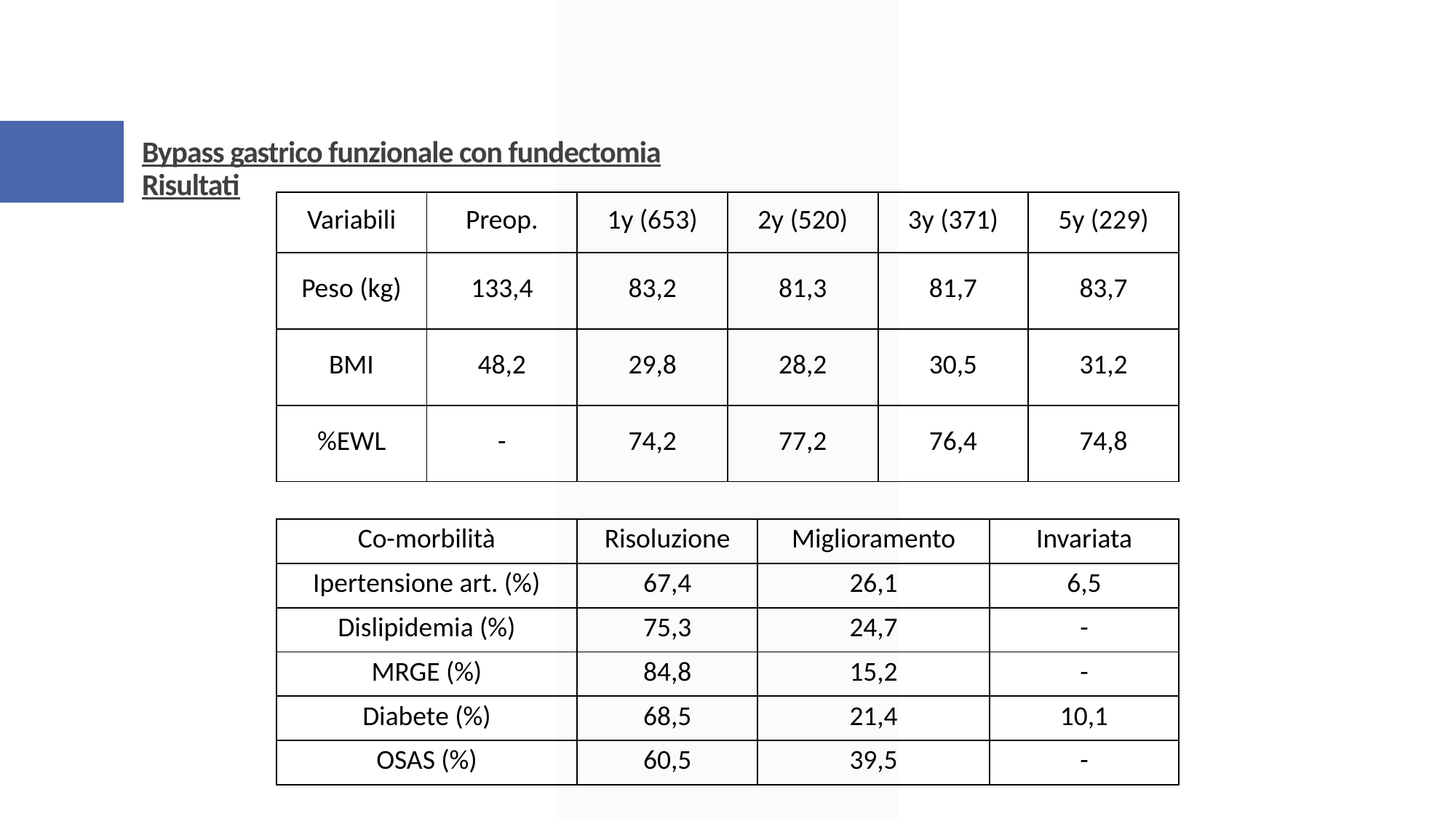

# Bypass gastrico funzionale con fundectomia Risultati
| Variabili | Preop. | 1y (653) | 2y (520) | 3y (371) | 5y (229) |
| --- | --- | --- | --- | --- | --- |
| Peso (kg) | 133,4 | 83,2 | 81,3 | 81,7 | 83,7 |
| BMI | 48,2 | 29,8 | 28,2 | 30,5 | 31,2 |
| %EWL | - | 74,2 | 77,2 | 76,4 | 74,8 |
| Co-morbilità | Risoluzione | Miglioramento | Invariata |
| --- | --- | --- | --- |
| Ipertensione art. (%) | 67,4 | 26,1 | 6,5 |
| Dislipidemia (%) | 75,3 | 24,7 | - |
| MRGE (%) | 84,8 | 15,2 | - |
| Diabete (%) | 68,5 | 21,4 | 10,1 |
| OSAS (%) | 60,5 | 39,5 | - |